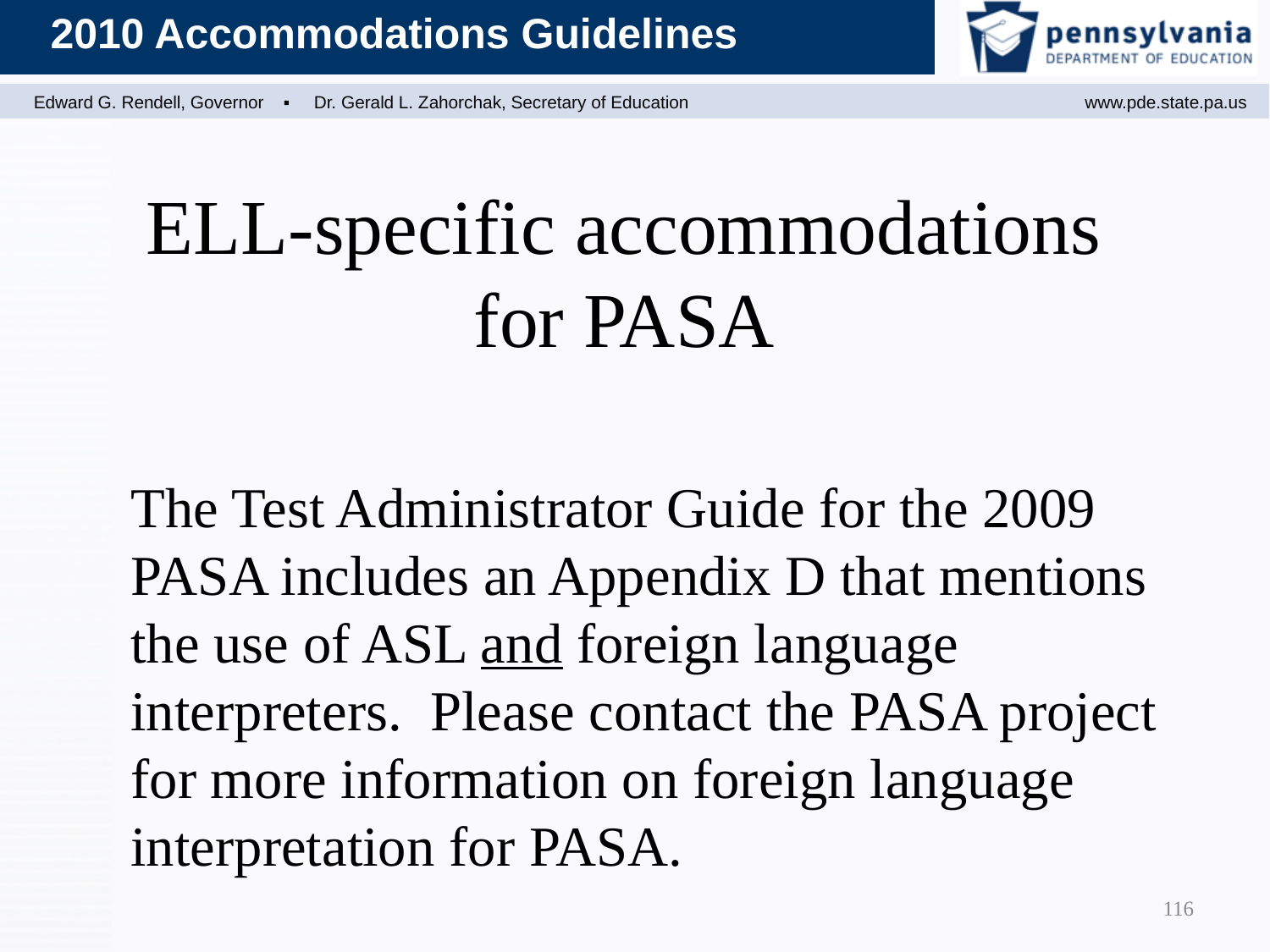

ELL-specific accommodations for PASA

	The Test Administrator Guide for the 2009 PASA includes an Appendix D that mentions the use of ASL and foreign language interpreters.  Please contact the PASA project for more information on foreign language interpretation for PASA.
116